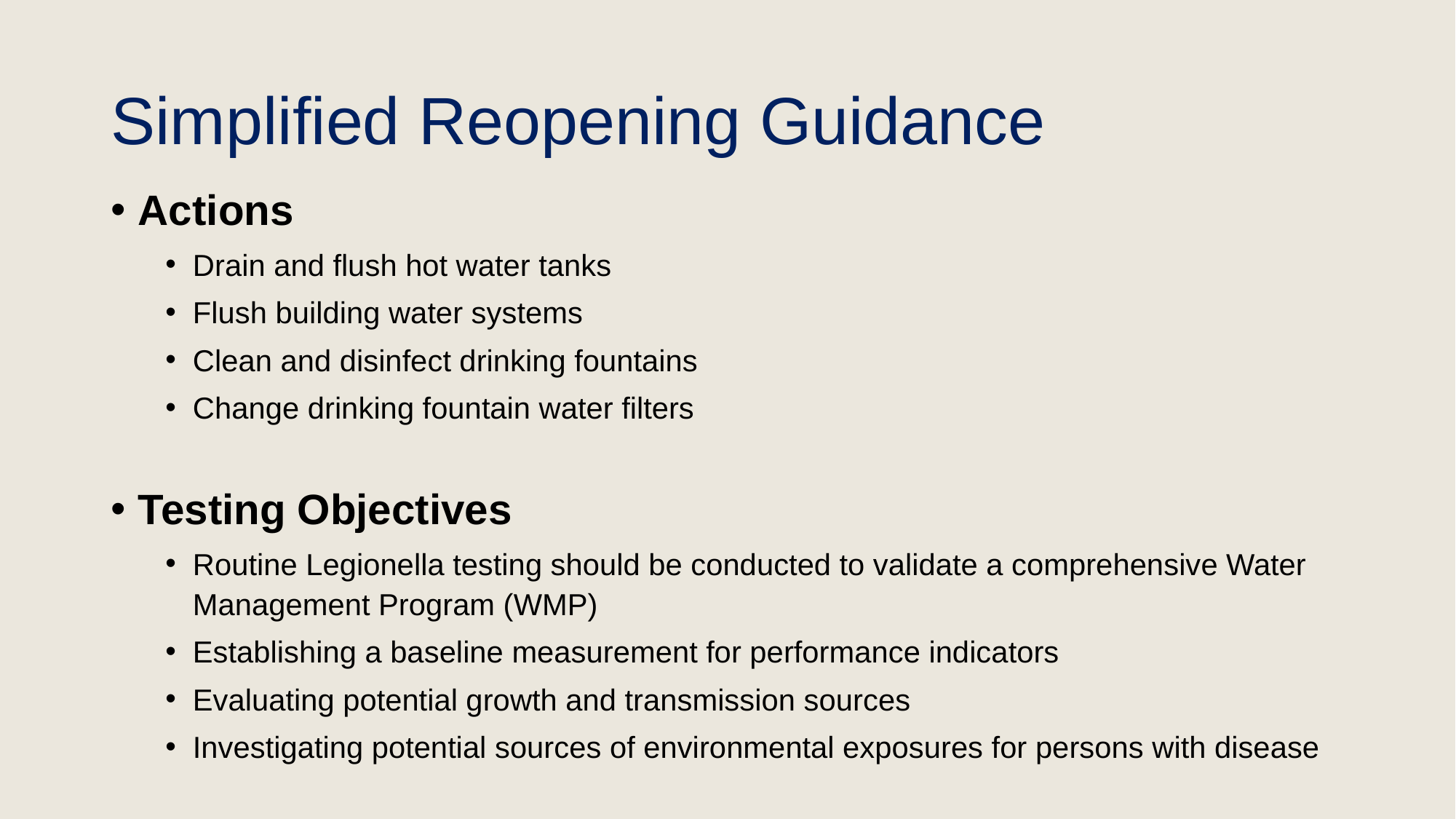

# Simplified Reopening Guidance
Actions
Drain and flush hot water tanks
Flush building water systems
Clean and disinfect drinking fountains
Change drinking fountain water filters

Testing Objectives
Routine Legionella testing should be conducted to validate a comprehensive Water Management Program (WMP)
Establishing a baseline measurement for performance indicators
Evaluating potential growth and transmission sources
Investigating potential sources of environmental exposures for persons with disease